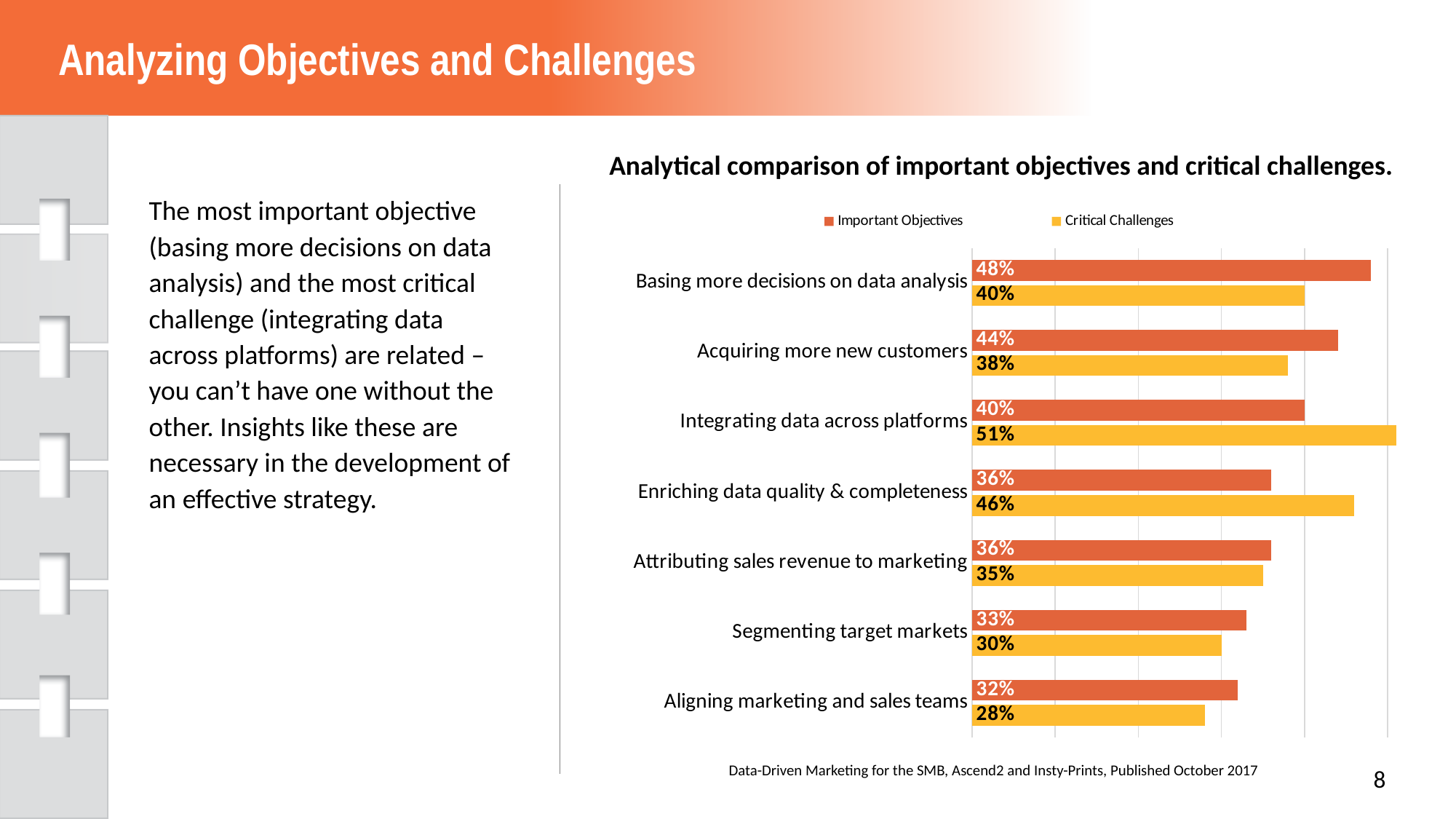

Analyzing Objectives and Challenges

### Chart

| Category | Critical Challenges | Important Objectives |
|---|---|---|
| Aligning marketing and sales teams | 0.28 | 0.32 |
| Segmenting target markets | 0.3 | 0.33 |
| Attributing sales revenue to marketing | 0.35 | 0.36 |
| Enriching data quality & completeness | 0.46 | 0.36 |
| Integrating data across platforms | 0.51 | 0.4 |
| Acquiring more new customers | 0.38 | 0.44 |
| Basing more decisions on data analysis | 0.4 | 0.48 |
Analytical comparison of important objectives and critical challenges.
The most important objective (basing more decisions on data analysis) and the most critical challenge (integrating data across platforms) are related – you can’t have one without the other. Insights like these are necessary in the development of an effective strategy.
Data-Driven Marketing for the SMB, Ascend2 and Insty-Prints, Published October 2017
8